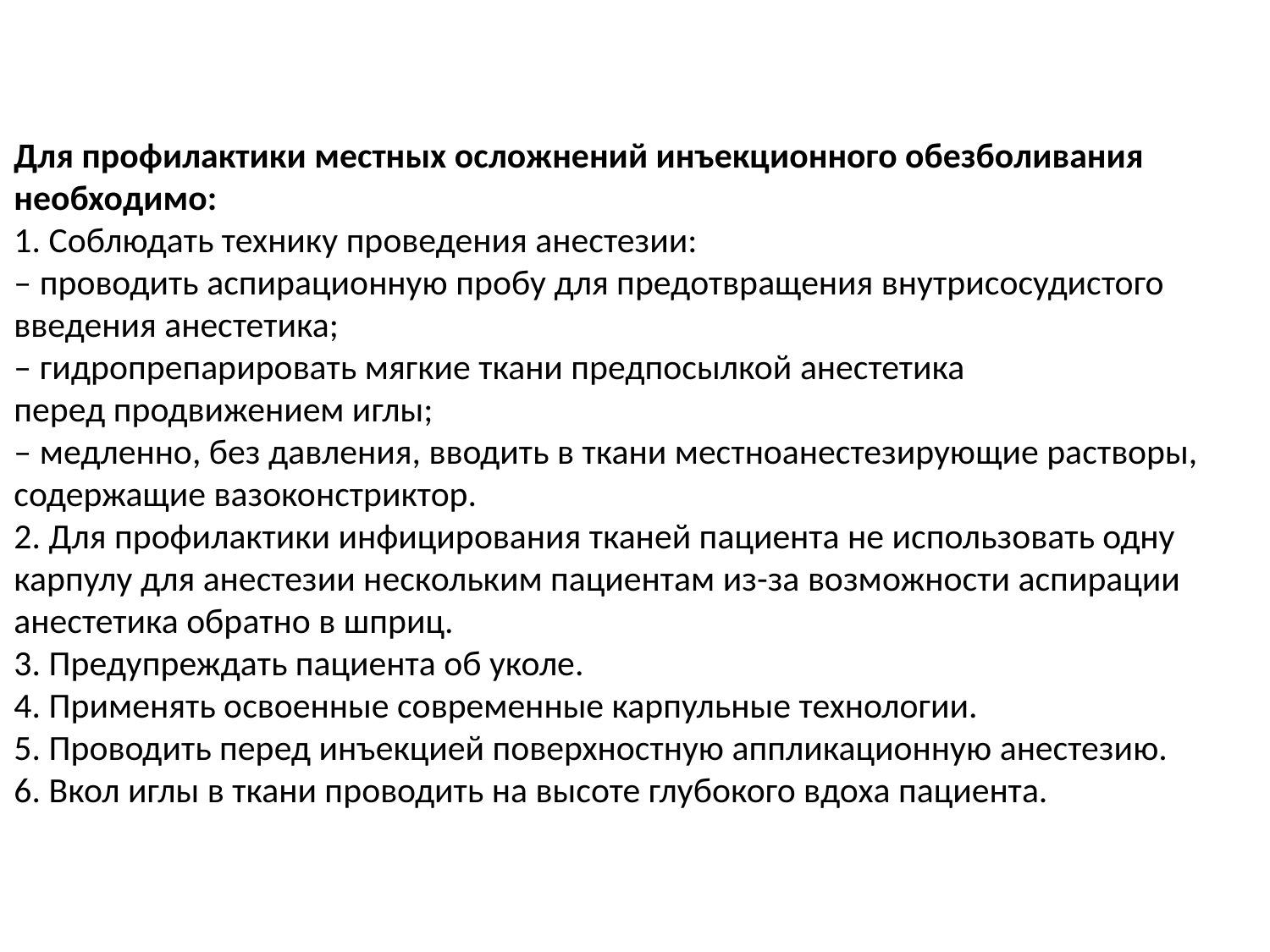

Для профилактики местных осложнений инъекционного обезболивания необходимо:
1. Соблюдать технику проведения анестезии:
– проводить аспирационную пробу для предотвращения внутрисосудистого введения анестетика;
– гидропрепарировать мягкие ткани предпосылкой анестетика
перед продвижением иглы;
– медленно, без давления, вводить в ткани местноанестезирующие растворы, содержащие вазоконстриктор.
2. Для профилактики инфицирования тканей пациента не использовать одну карпулу для анестезии нескольким пациентам из-за возможности аспирации анестетика обратно в шприц.
3. Предупреждать пациента об уколе.
4. Применять освоенные современные карпульные технологии.
5. Проводить перед инъекцией поверхностную аппликационную анестезию.
6. Вкол иглы в ткани проводить на высоте глубокого вдоха пациента.